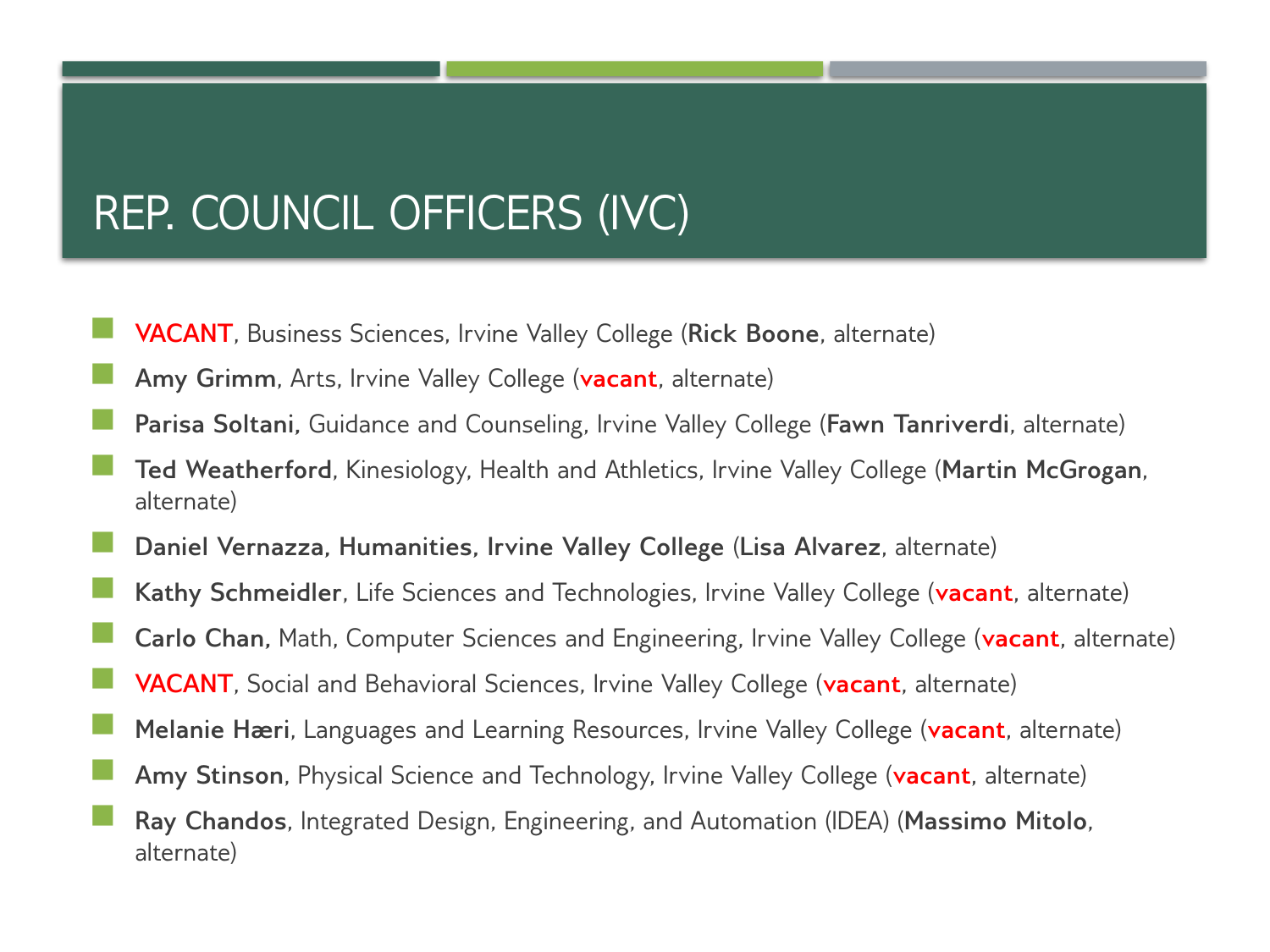

# Rep. Council Officers (IVC)
VACANT, Business Sciences, Irvine Valley College (Rick Boone, alternate)
Amy Grimm, Arts, Irvine Valley College (vacant, alternate)
Parisa Soltani, Guidance and Counseling, Irvine Valley College (Fawn Tanriverdi, alternate)
Ted Weatherford, Kinesiology, Health and Athletics, Irvine Valley College (Martin McGrogan, alternate)
Daniel Vernazza, Humanities, Irvine Valley College (Lisa Alvarez, alternate)
Kathy Schmeidler, Life Sciences and Technologies, Irvine Valley College (vacant, alternate)
Carlo Chan, Math, Computer Sciences and Engineering, Irvine Valley College (vacant, alternate)
VACANT, Social and Behavioral Sciences, Irvine Valley College (vacant, alternate)
Melanie Haeri, Languages and Learning Resources, Irvine Valley College (vacant, alternate)
Amy Stinson, Physical Science and Technology, Irvine Valley College (vacant, alternate)
Ray Chandos, Integrated Design, Engineering, and Automation (IDEA) (Massimo Mitolo, alternate)